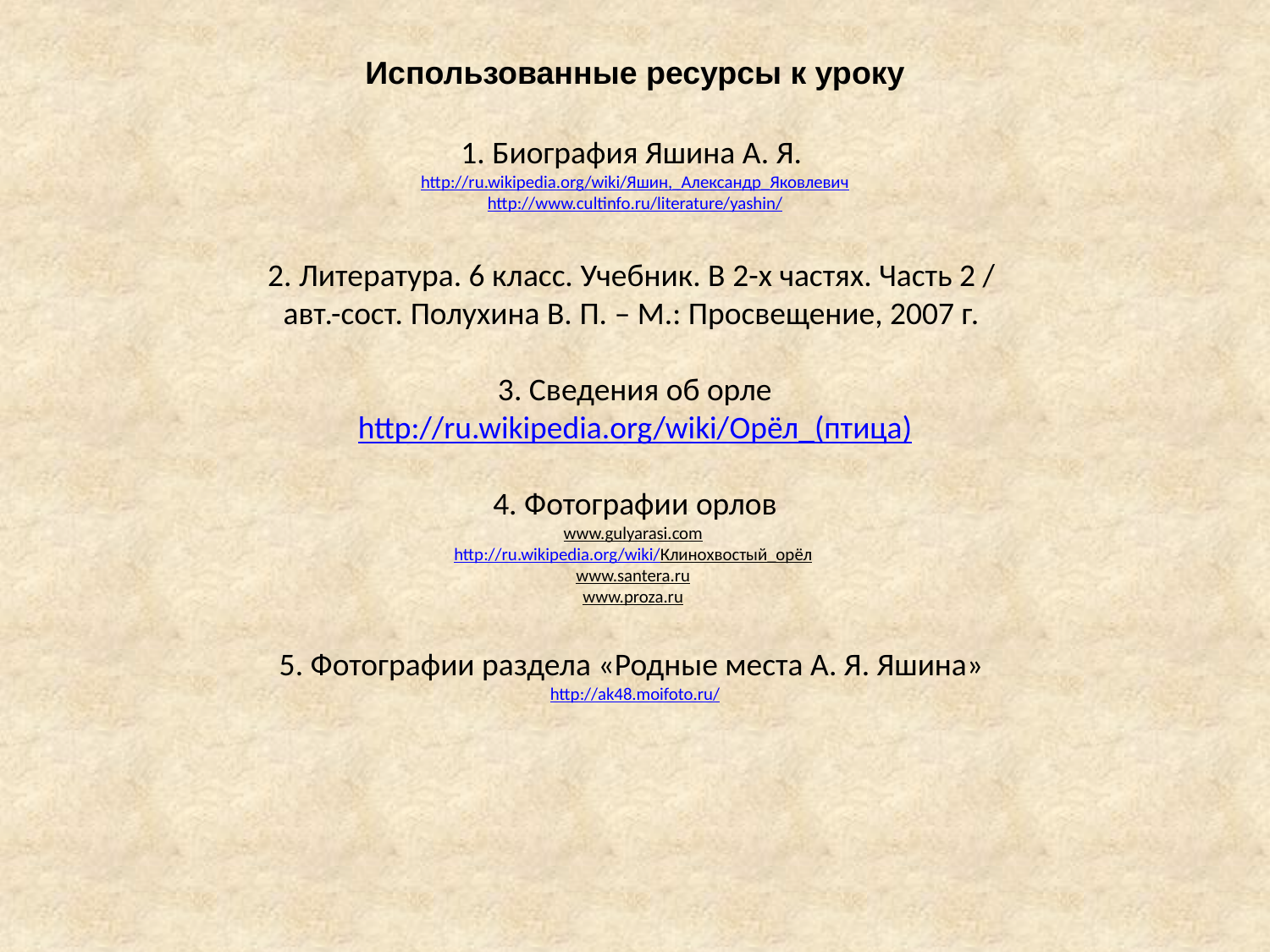

Использованные ресурсы к уроку
1. Биография Яшина А. Я.
http://ru.wikipedia.org/wiki/Яшин,_Александр_Яковлевич
http://www.cultinfo.ru/literature/yashin/

2. Литература. 6 класс. Учебник. В 2-х частях. Часть 2 /
авт.-сост. Полухина В. П. – М.: Просвещение, 2007 г.

3. Сведения об орле
http://ru.wikipedia.org/wiki/Орёл_(птица)

4. Фотографии орлов
www.gulyarasi.com
http://ru.wikipedia.org/wiki/Клинохвостый_орёл
www.santera.ru
www.proza.ru

5. Фотографии раздела «Родные места А. Я. Яшина»
http://ak48.moifoto.ru/